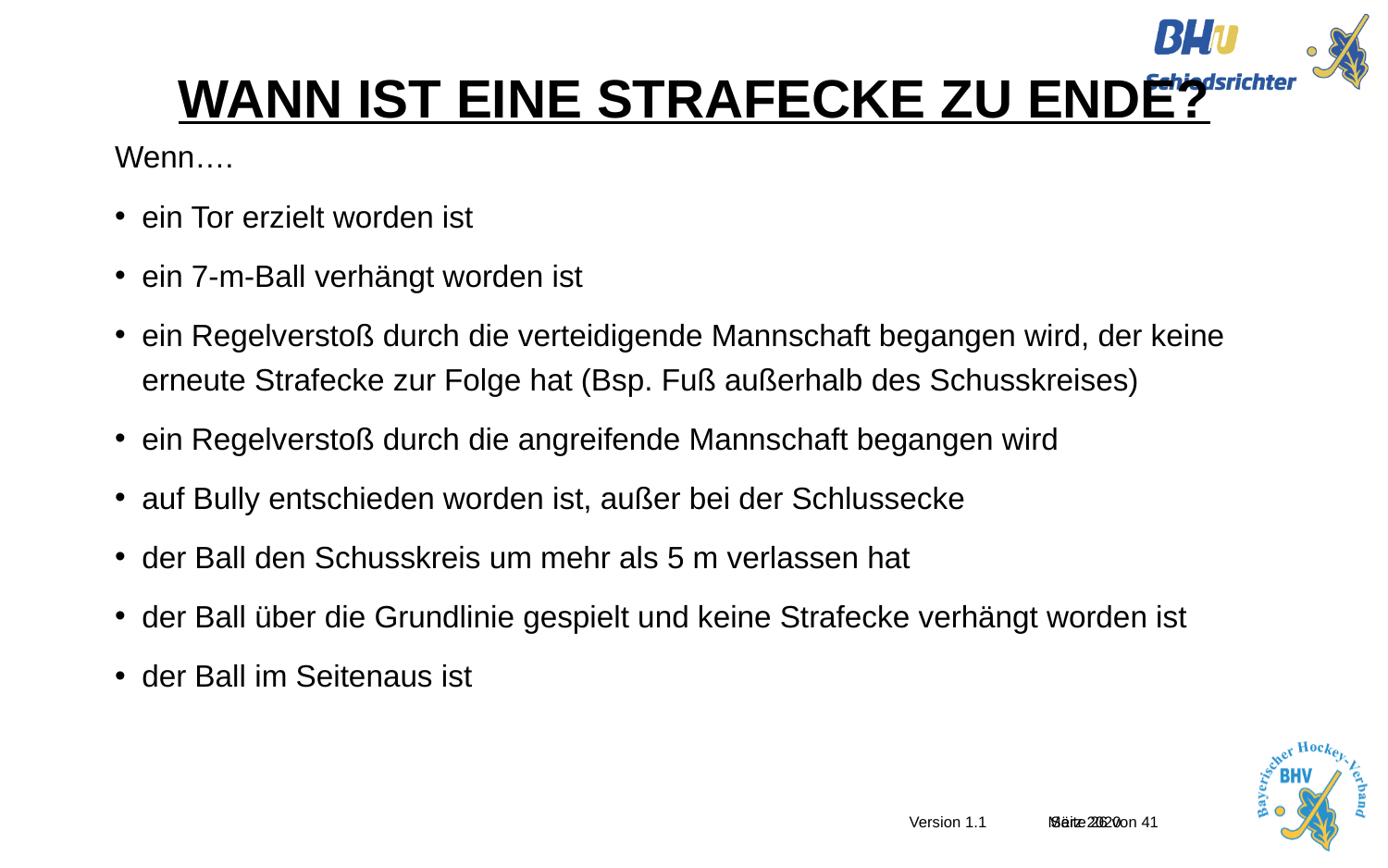

# Wann ist eine Strafecke zu Ende?
Wenn….
ein Tor erzielt worden ist
ein 7-m-Ball verhängt worden ist
ein Regelverstoß durch die verteidigende Mannschaft begangen wird, der keine erneute Strafecke zur Folge hat (Bsp. Fuß außerhalb des Schusskreises)
ein Regelverstoß durch die angreifende Mannschaft begangen wird
auf Bully entschieden worden ist, außer bei der Schlussecke
der Ball den Schusskreis um mehr als 5 m verlassen hat
der Ball über die Grundlinie gespielt und keine Strafecke verhängt worden ist
der Ball im Seitenaus ist